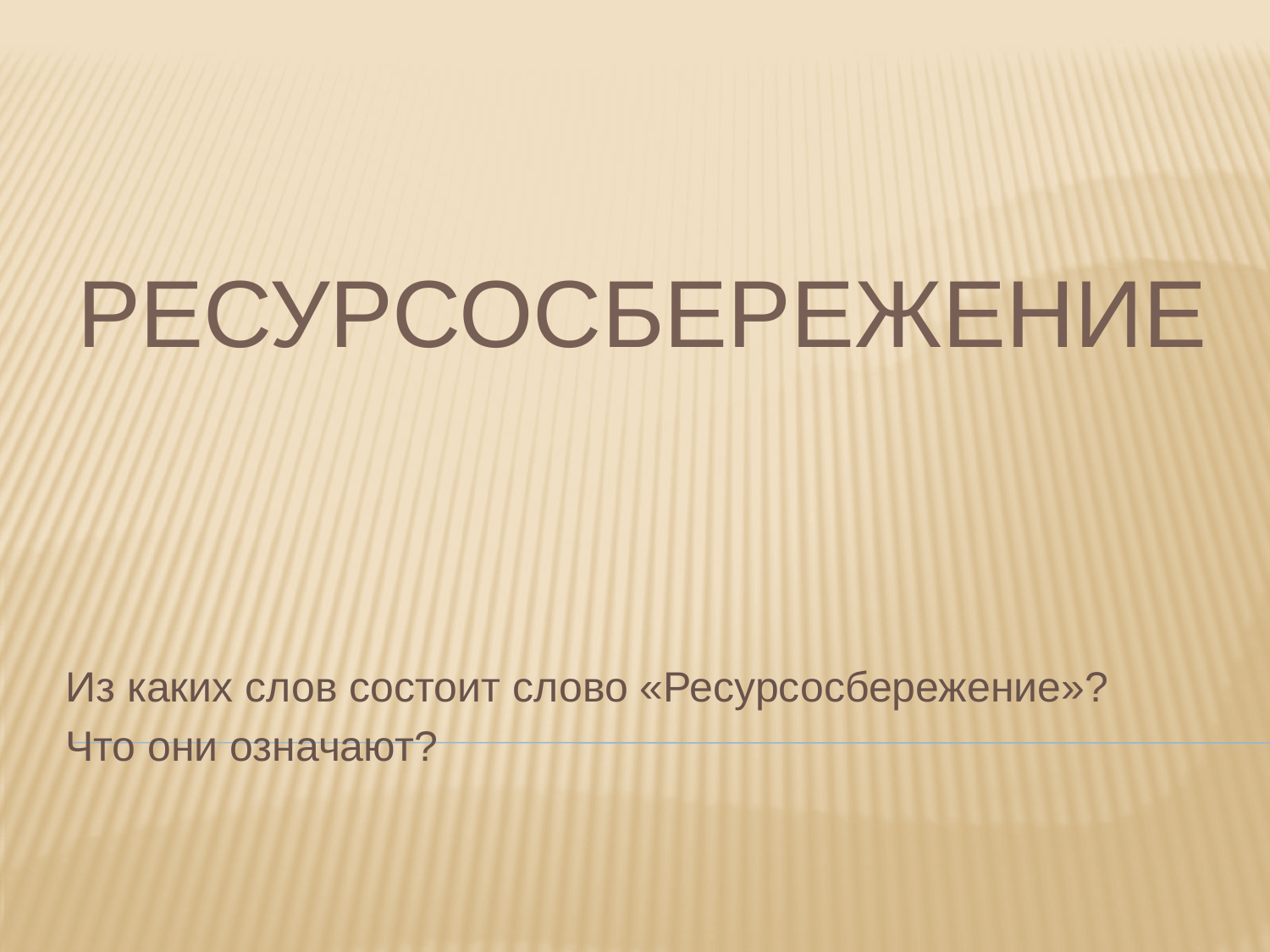

# ресурсосбережение
Из каких слов состоит слово «Ресурсосбережение»?
Что они означают?